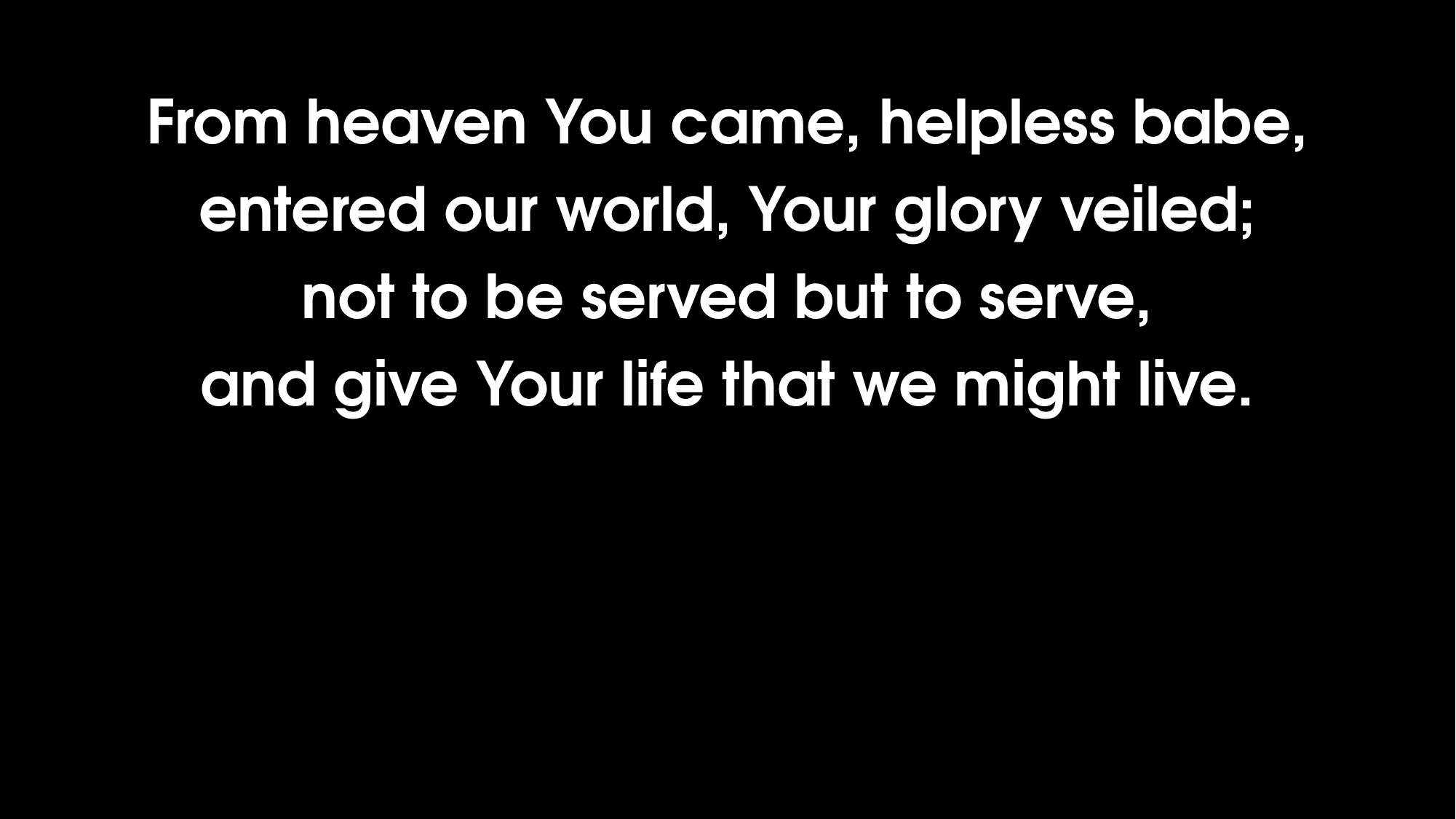

# From heaven You came, helpless babe, entered our world, Your glory veiled; not to be served but to serve, and give Your life that we might live.